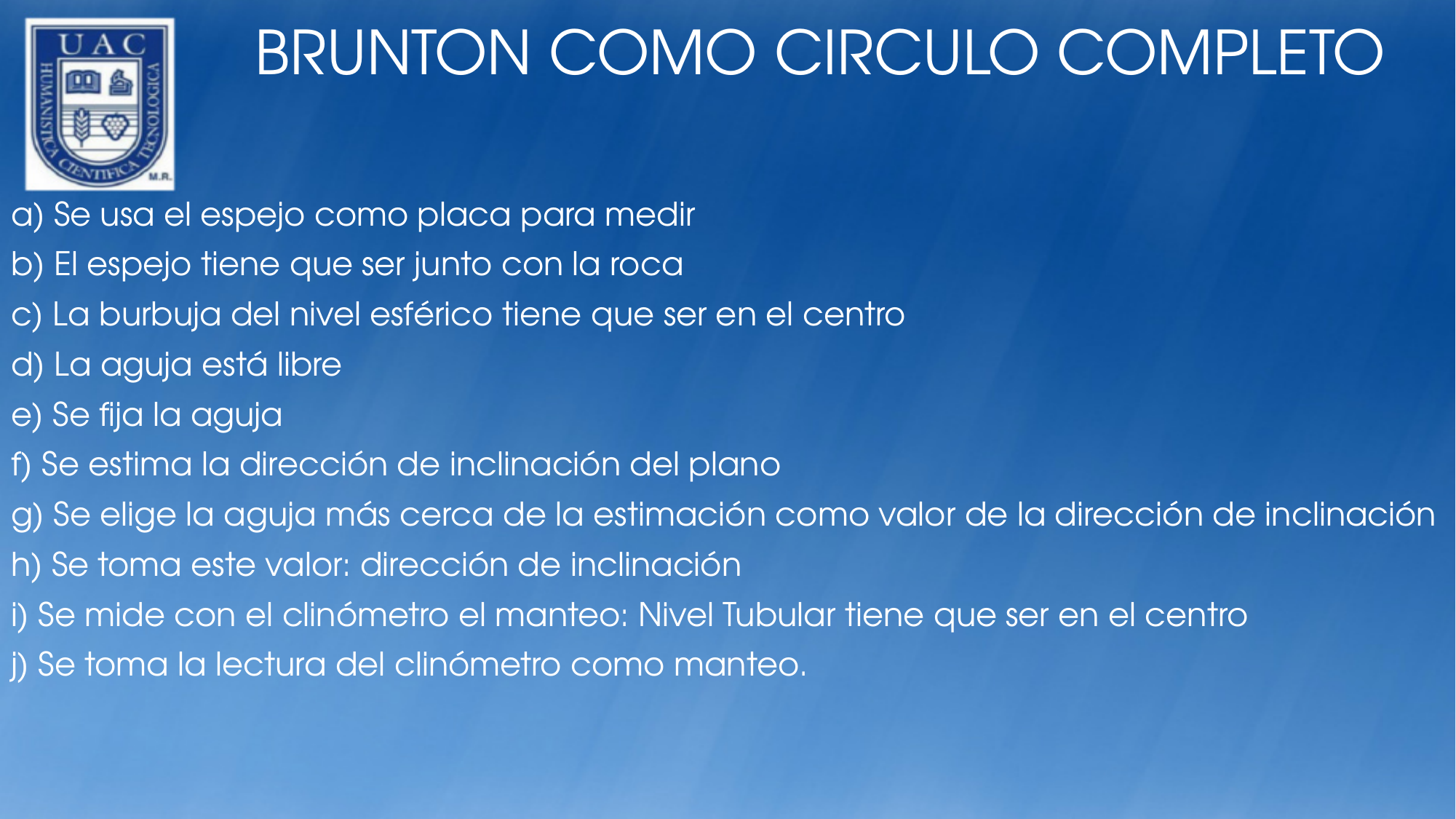

# Brunton como circulo completo
a) Se usa el espejo como placa para medir
b) El espejo tiene que ser junto con la roca
c) La burbuja del nivel esférico tiene que ser en el centro
d) La aguja está libre
e) Se fija la aguja
f) Se estima la dirección de inclinación del plano
g) Se elige la aguja más cerca de la estimación como valor de la dirección de inclinación
h) Se toma este valor: dirección de inclinación
i) Se mide con el clinómetro el manteo: Nivel Tubular tiene que ser en el centro
j) Se toma la lectura del clinómetro como manteo.